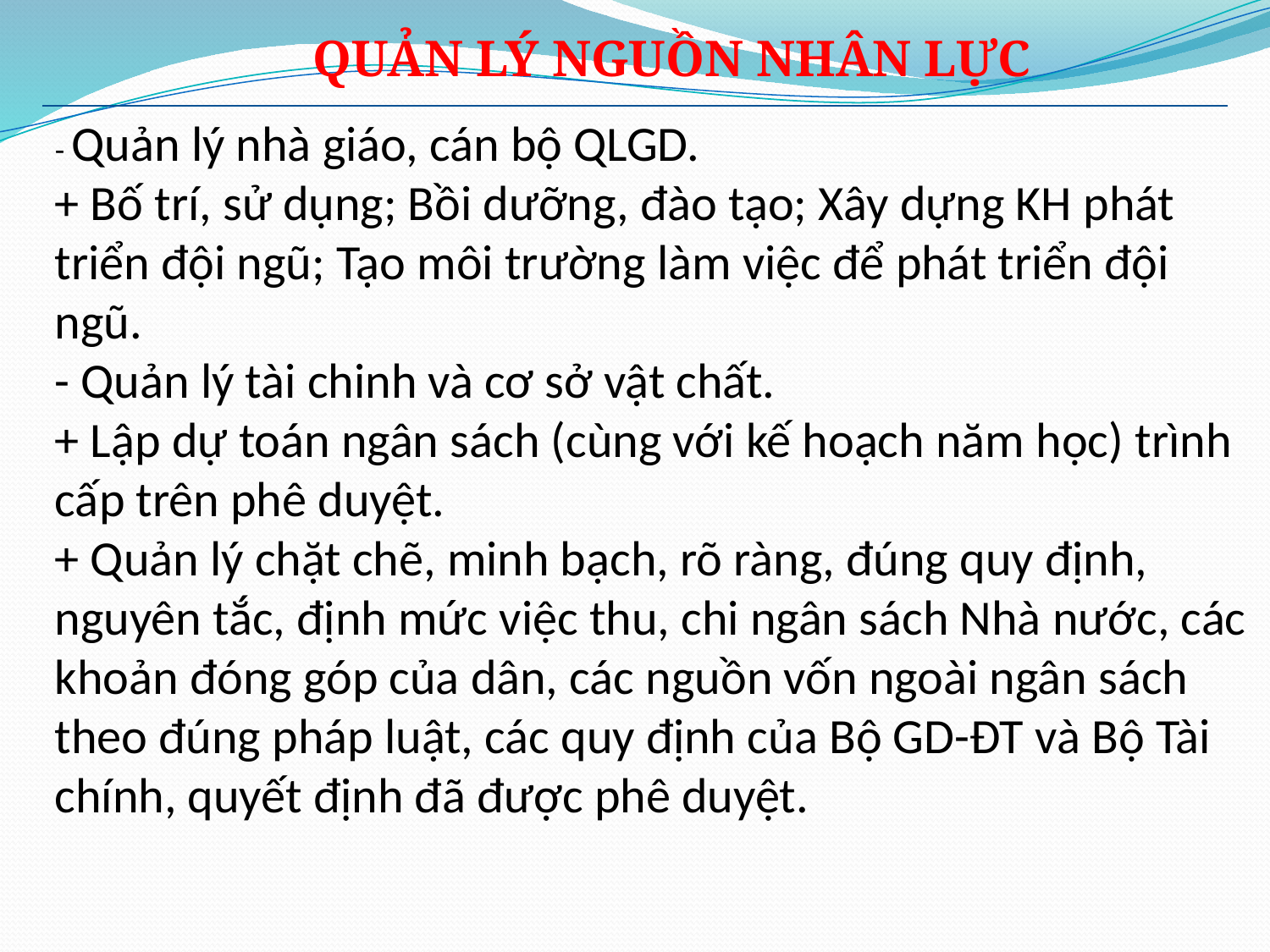

QUẢN LÝ NGUỒN NHÂN LỰC
- Quản lý nhà giáo, cán bộ QLGD.
+ Bố trí, sử dụng; Bồi dưỡng, đào tạo; Xây dựng KH phát triển đội ngũ; Tạo môi trường làm việc để phát triển đội ngũ.
- Quản lý tài chinh và cơ sở vật chất.
+ Lập dự toán ngân sách (cùng với kế hoạch năm học) trình cấp trên phê duyệt.
+ Quản lý chặt chẽ, minh bạch, rõ ràng, đúng quy định, nguyên tắc, định mức việc thu, chi ngân sách Nhà nước, các khoản đóng góp của dân, các nguồn vốn ngoài ngân sách theo đúng pháp luật, các quy định của Bộ GD-ĐT và Bộ Tài chính, quyết định đã được phê duyệt.